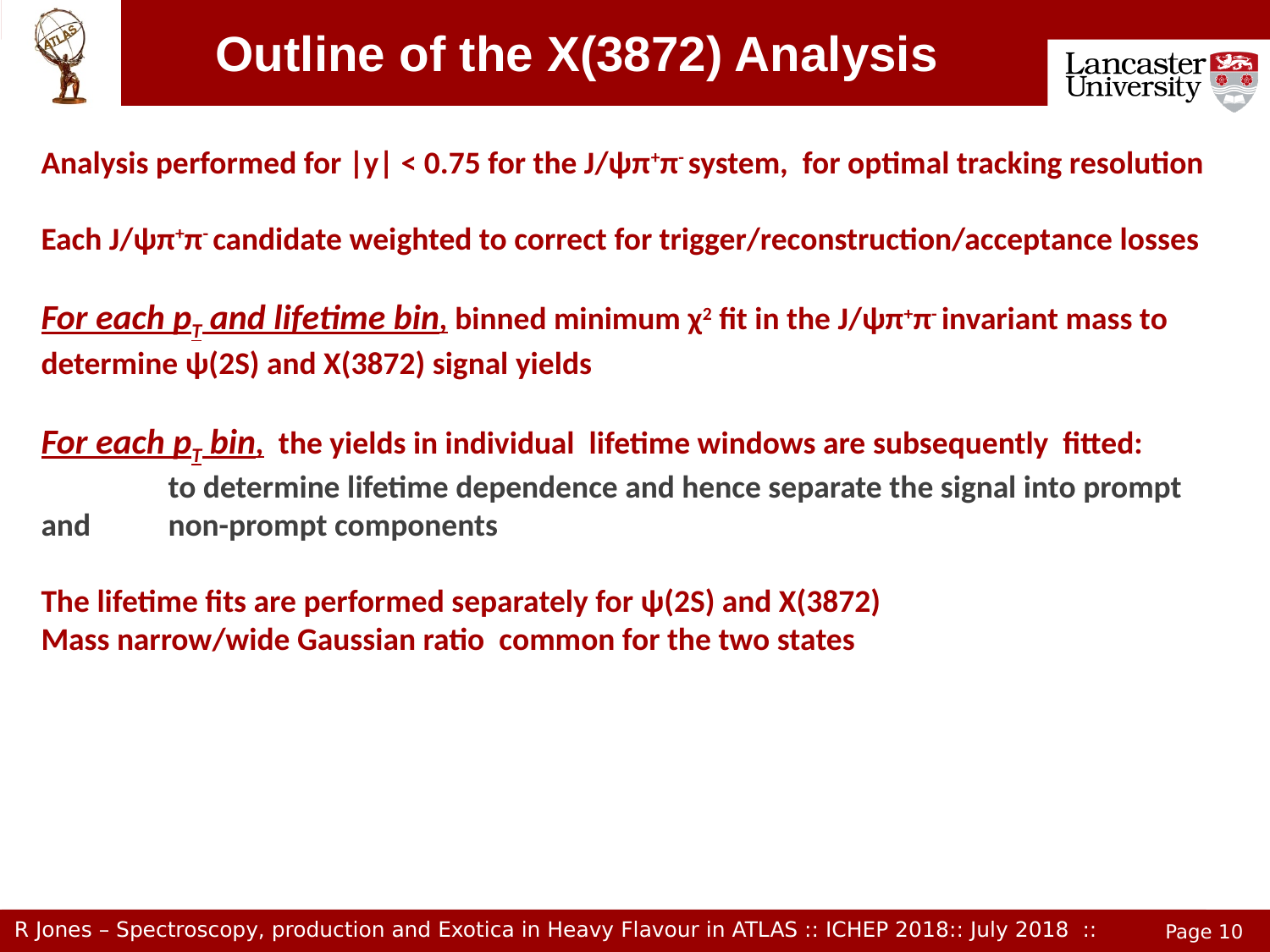

# Outline of the X(3872) Analysis
Analysis performed for |y| < 0.75 for the J/ψπ+π- system,  for optimal tracking resolution

Each J/ψπ+π- candidate weighted to correct for trigger/reconstruction/acceptance losses

For each pT and lifetime bin, binned minimum χ2 fit in the J/ψπ+π- invariant mass to determine ψ(2S) and X(3872) signal yields

For each pT bin,  the yields in individual  lifetime windows are subsequently  fitted:
 	to determine lifetime dependence and hence separate the signal into prompt and    	non-prompt components

The lifetime fits are performed separately for ψ(2S) and X(3872)
Mass narrow/wide Gaussian ratio  common for the two states